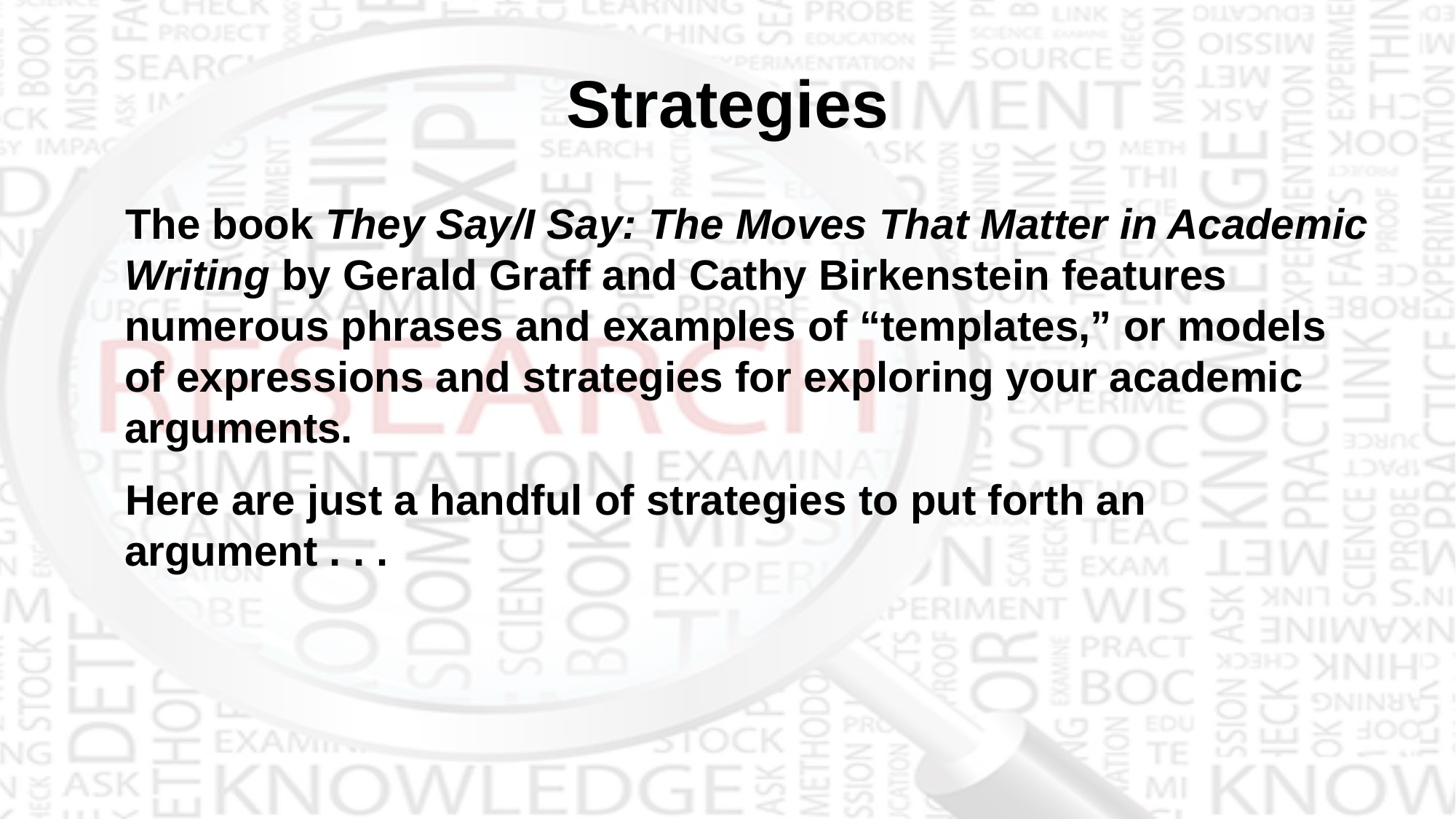

# Strategies
The book They Say/I Say: The Moves That Matter in Academic Writing by Gerald Graff and Cathy Birkenstein features numerous phrases and examples of “templates,” or models of expressions and strategies for exploring your academic arguments.
Here are just a handful of strategies to put forth an argument . . .